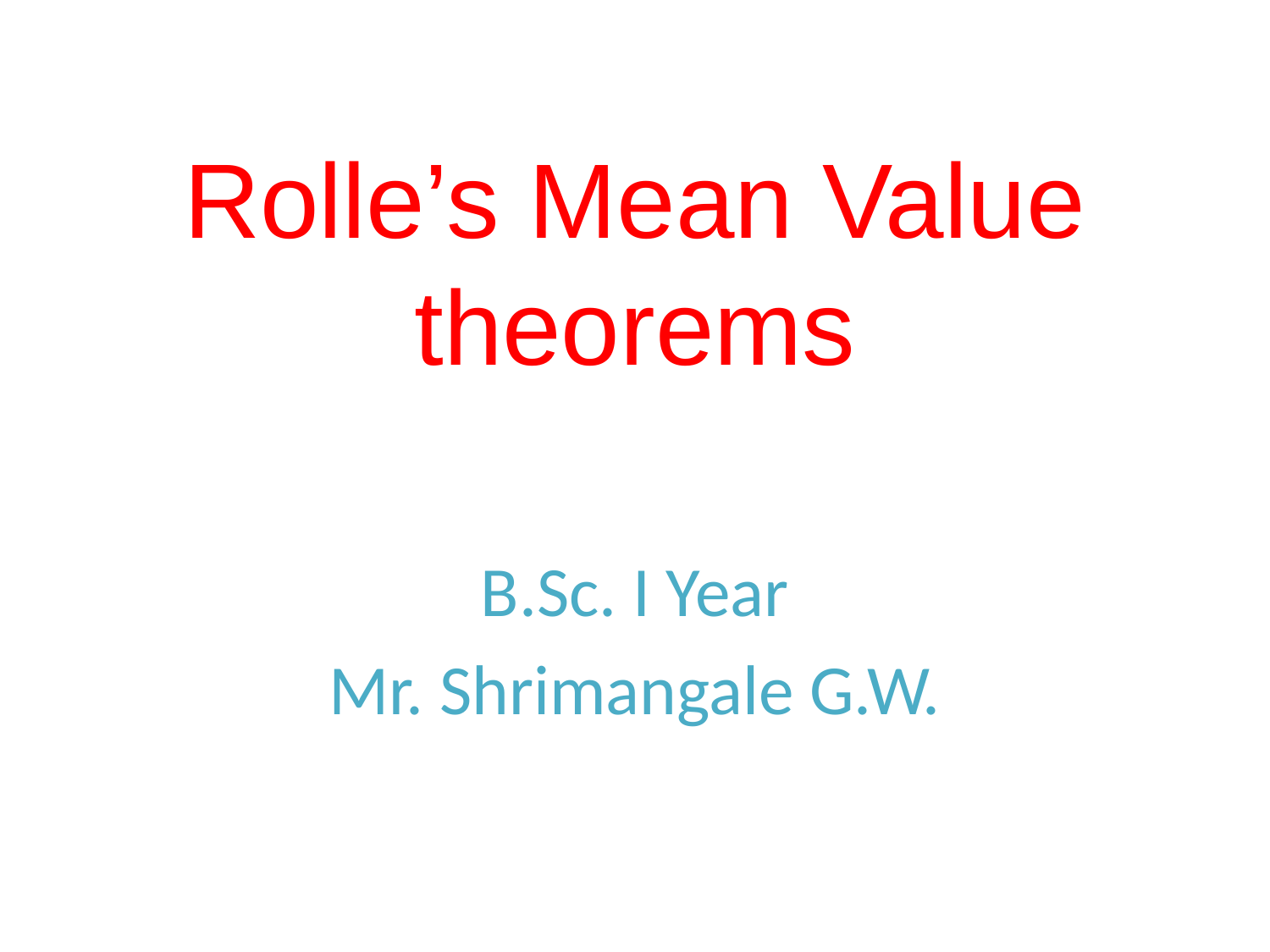

# Rolle’s Mean Value theorems
B.Sc. I Year
Mr. Shrimangale G.W.